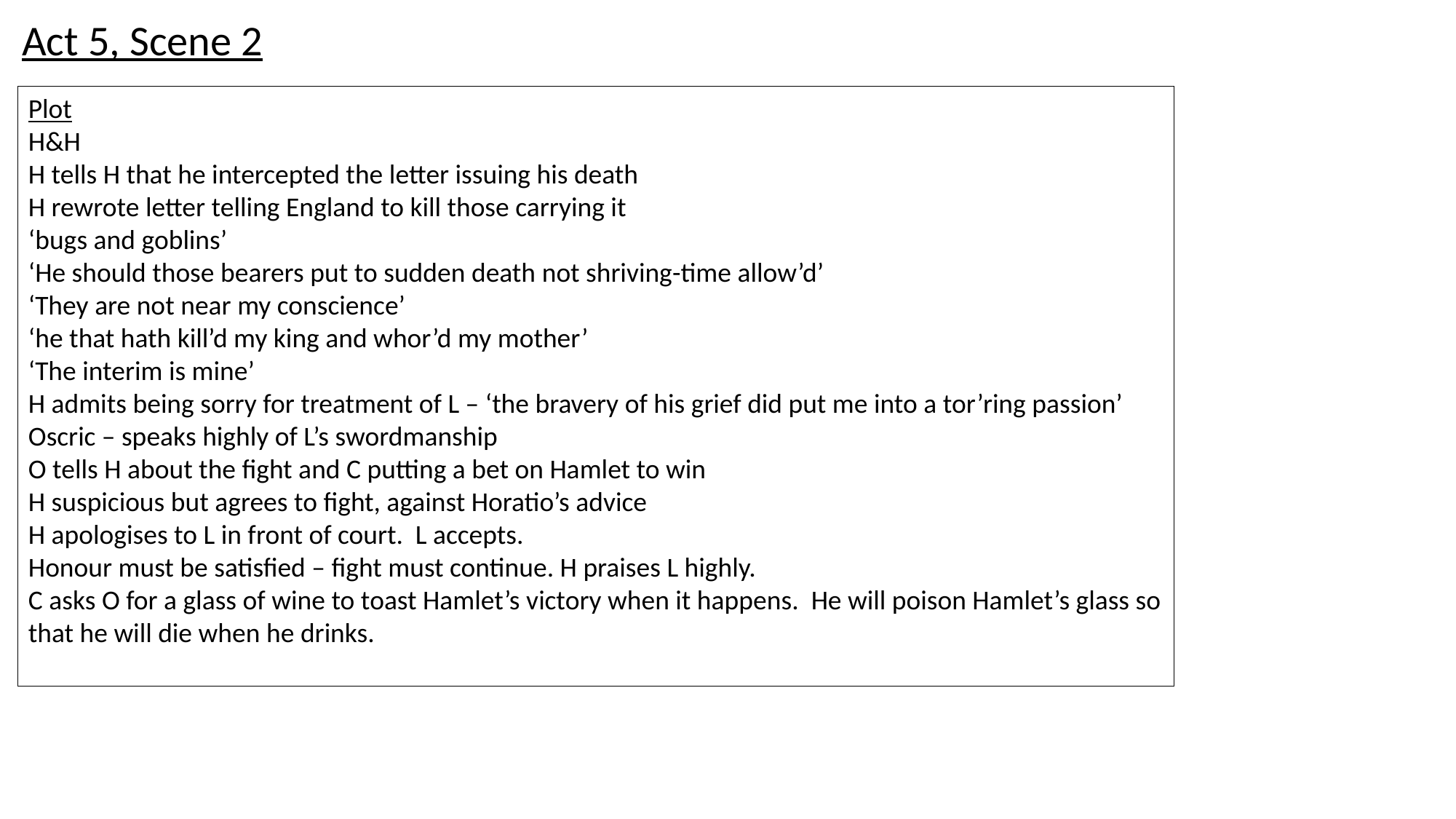

Act 5, Scene 2
Plot
H&H
H tells H that he intercepted the letter issuing his death
H rewrote letter telling England to kill those carrying it
‘bugs and goblins’
‘He should those bearers put to sudden death not shriving-time allow’d’
‘They are not near my conscience’
‘he that hath kill’d my king and whor’d my mother’
‘The interim is mine’
H admits being sorry for treatment of L – ‘the bravery of his grief did put me into a tor’ring passion’
Oscric – speaks highly of L’s swordmanship
O tells H about the fight and C putting a bet on Hamlet to win
H suspicious but agrees to fight, against Horatio’s advice
H apologises to L in front of court.  L accepts.
Honour must be satisfied – fight must continue. H praises L highly.
C asks O for a glass of wine to toast Hamlet’s victory when it happens.  He will poison Hamlet’s glass so that he will die when he drinks.